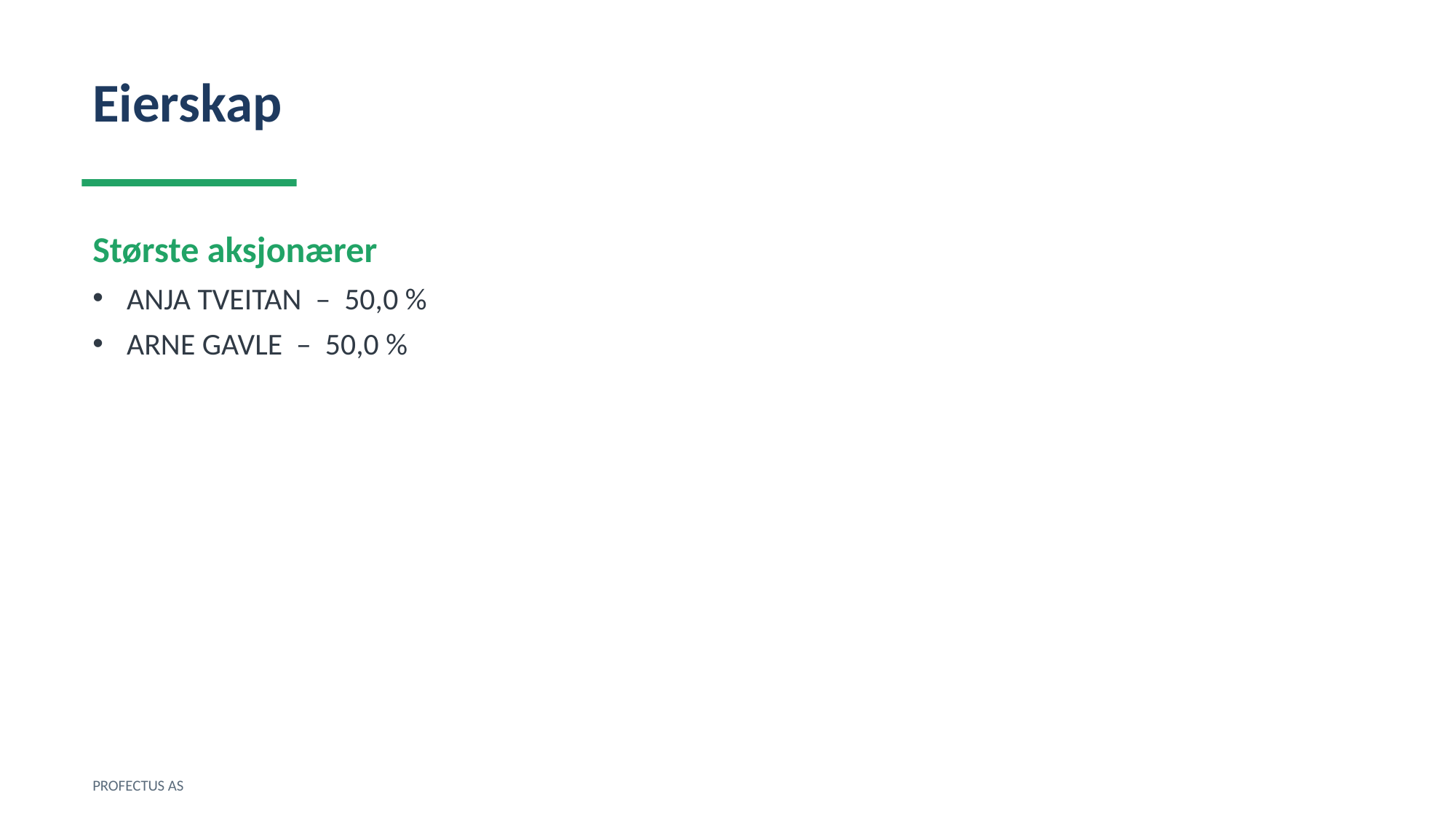

Eierskap

Største aksjonærer
ANJA TVEITAN  –  50,0 %
ARNE GAVLE  –  50,0 %
PROFECTUS AS